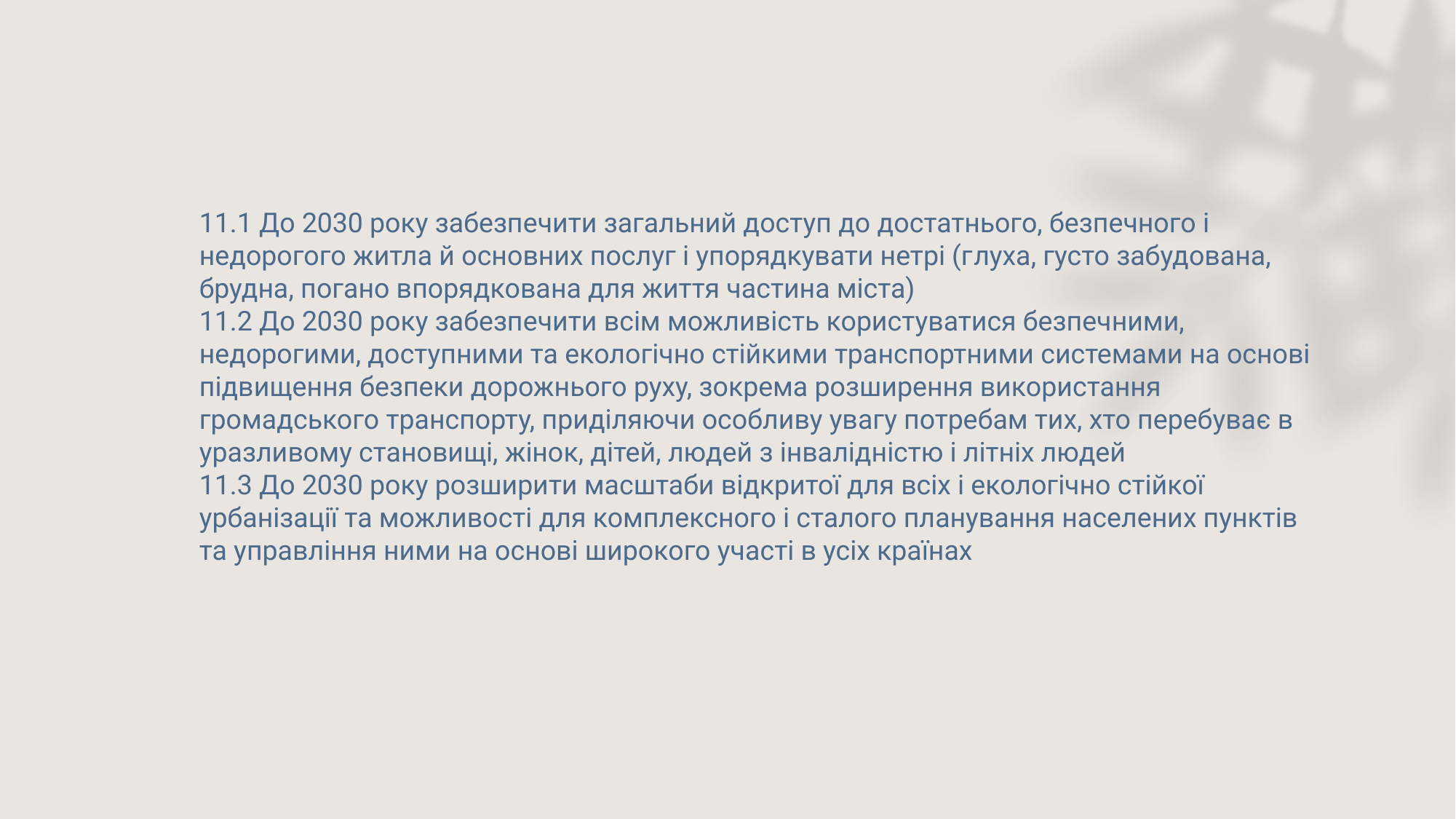

11.1 До 2030 року забезпечити загальний доступ до достатнього, безпечного і недорогого житла й основних послуг і упорядкувати нетрі (глуха, густо забудована, брудна, погано впорядкована для життя частина міста)
11.2 До 2030 року забезпечити всім можливість користуватися безпечними, недорогими, доступними та екологічно стійкими транспортними системами на основі підвищення безпеки дорожнього руху, зокрема розширення використання громадського транспорту, приділяючи особливу увагу потребам тих, хто перебуває в уразливому становищі, жінок, дітей, людей з інвалідністю і літніх людей
11.3 До 2030 року розширити масштаби відкритої для всіх і екологічно стійкої урбанізації та можливості для комплексного і сталого планування населених пунктів та управління ними на основі широкого участі в усіх країнах